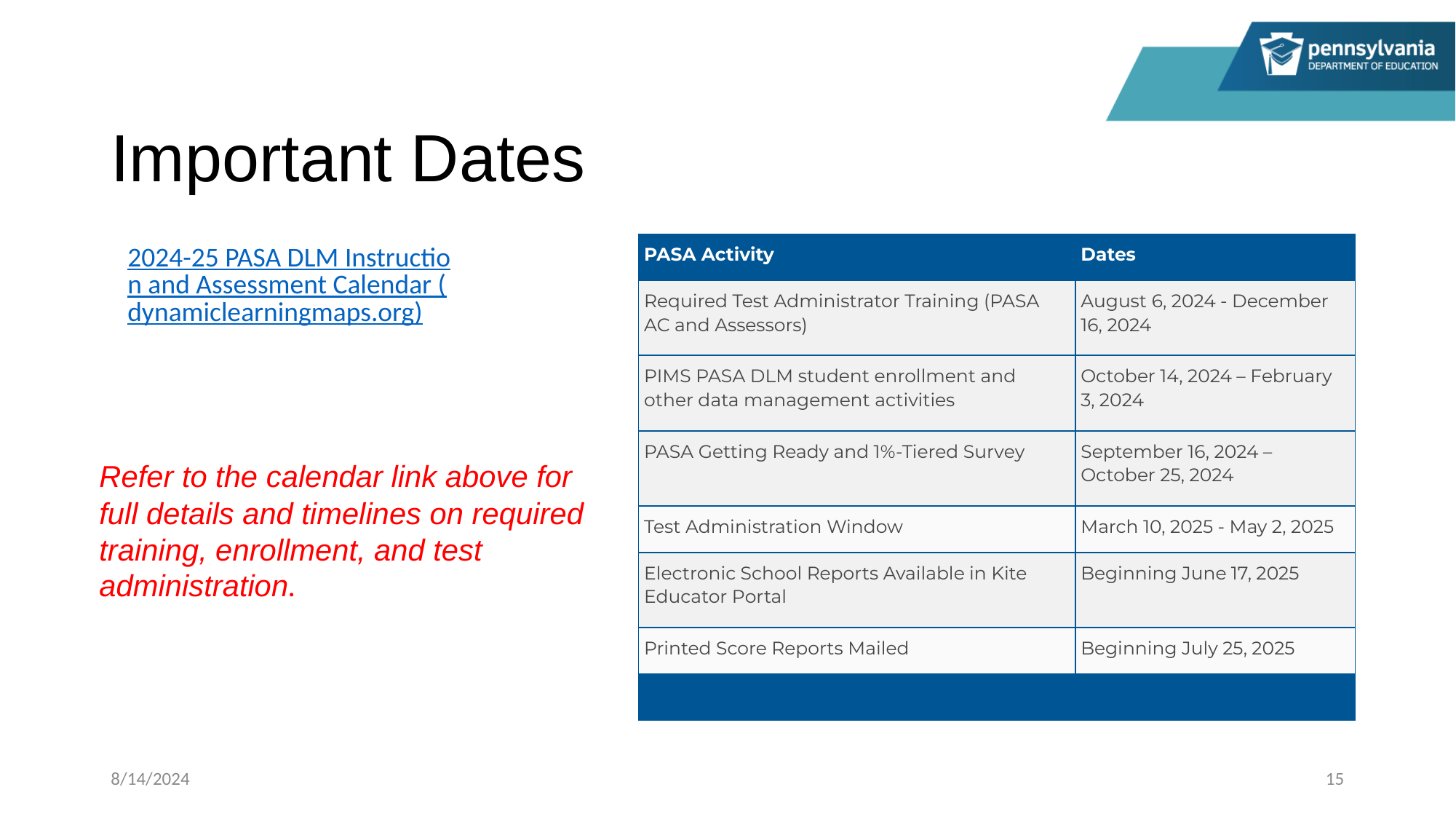

# Important Dates
2024-25 PASA DLM Instruction and Assessment Calendar (dynamiclearningmaps.org)
| PASA Activity | Dates |
| --- | --- |
| Required Test Administrator Training (PASA AC and Assessors) | August 6, 2024 - December 16, 2024 |
| PIMS PASA DLM student enrollment and other data management activities | October 14, 2024 – February 3, 2024 |
| PASA Getting Ready and 1%-Tiered Survey | September 16, 2024 – October 25, 2024 |
| Test Administration Window | March 10, 2025 - May 2, 2025 |
| Electronic School Reports Available in Kite Educator Portal | Beginning June 17​, 2025 |
| Printed Score Reports Mailed | Beginning July 25, 2025 |
| ​ | ​ |
Refer to the calendar link above for
full details and timelines on required
training, enrollment, and test
administration.
8/14/2024
15